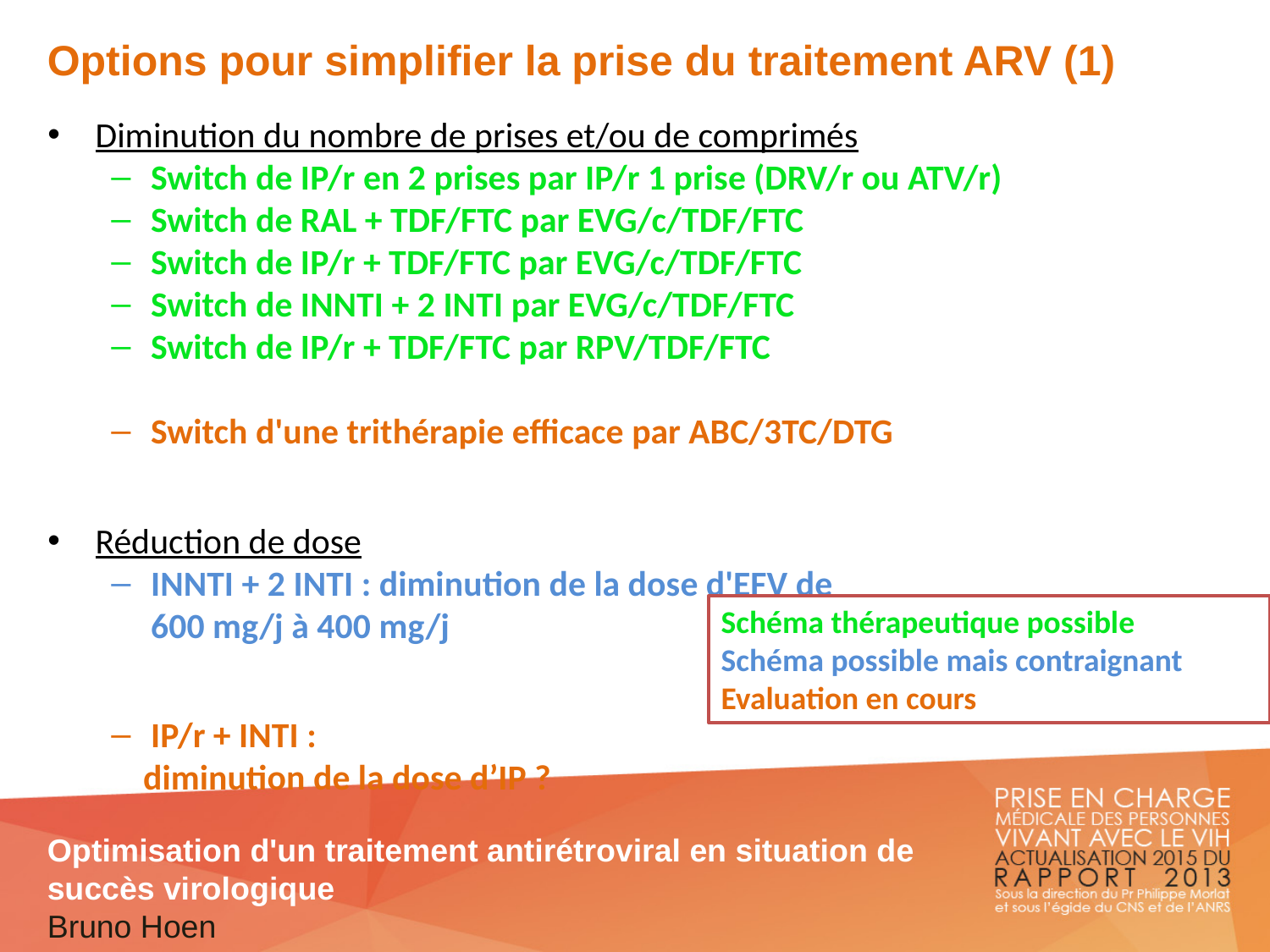

Options pour simplifier la prise du traitement ARV (1)
Diminution du nombre de prises et/ou de comprimés
Switch de IP/r en 2 prises par IP/r 1 prise (DRV/r ou ATV/r)
Switch de RAL + TDF/FTC par EVG/c/TDF/FTC
Switch de IP/r + TDF/FTC par EVG/c/TDF/FTC
Switch de INNTI + 2 INTI par EVG/c/TDF/FTC
Switch de IP/r + TDF/FTC par RPV/TDF/FTC

Switch d'une trithérapie efficace par ABC/3TC/DTG

Réduction de dose
INNTI + 2 INTI : diminution de la dose d'EFV de
600 mg/j à 400 mg/j

IP/r + INTI :
    diminution de la dose d’IP ?

Schéma thérapeutique possible
Schéma possible mais contraignant
Evaluation en cours
Optimisation d'un traitement antirétroviral en situation de succès virologique
Bruno Hoen